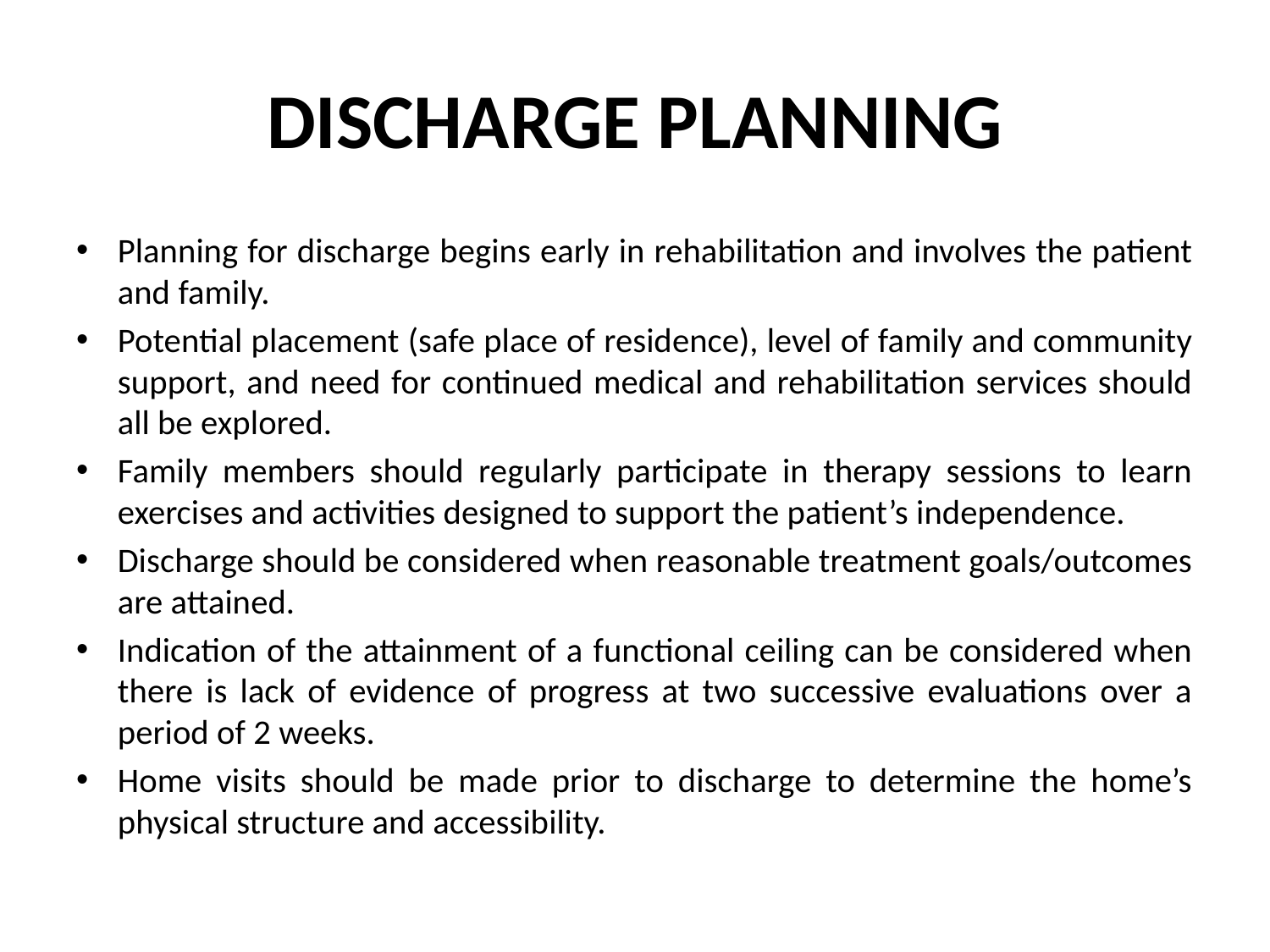

# DISCHARGE PLANNING
Planning for discharge begins early in rehabilitation and involves the patient and family.
Potential placement (safe place of residence), level of family and community support, and need for continued medical and rehabilitation services should all be explored.
Family members should regularly participate in therapy sessions to learn exercises and activities designed to support the patient’s independence.
Discharge should be considered when reasonable treatment goals/outcomes are attained.
Indication of the attainment of a functional ceiling can be considered when there is lack of evidence of progress at two successive evaluations over a period of 2 weeks.
Home visits should be made prior to discharge to determine the home’s physical structure and accessibility.